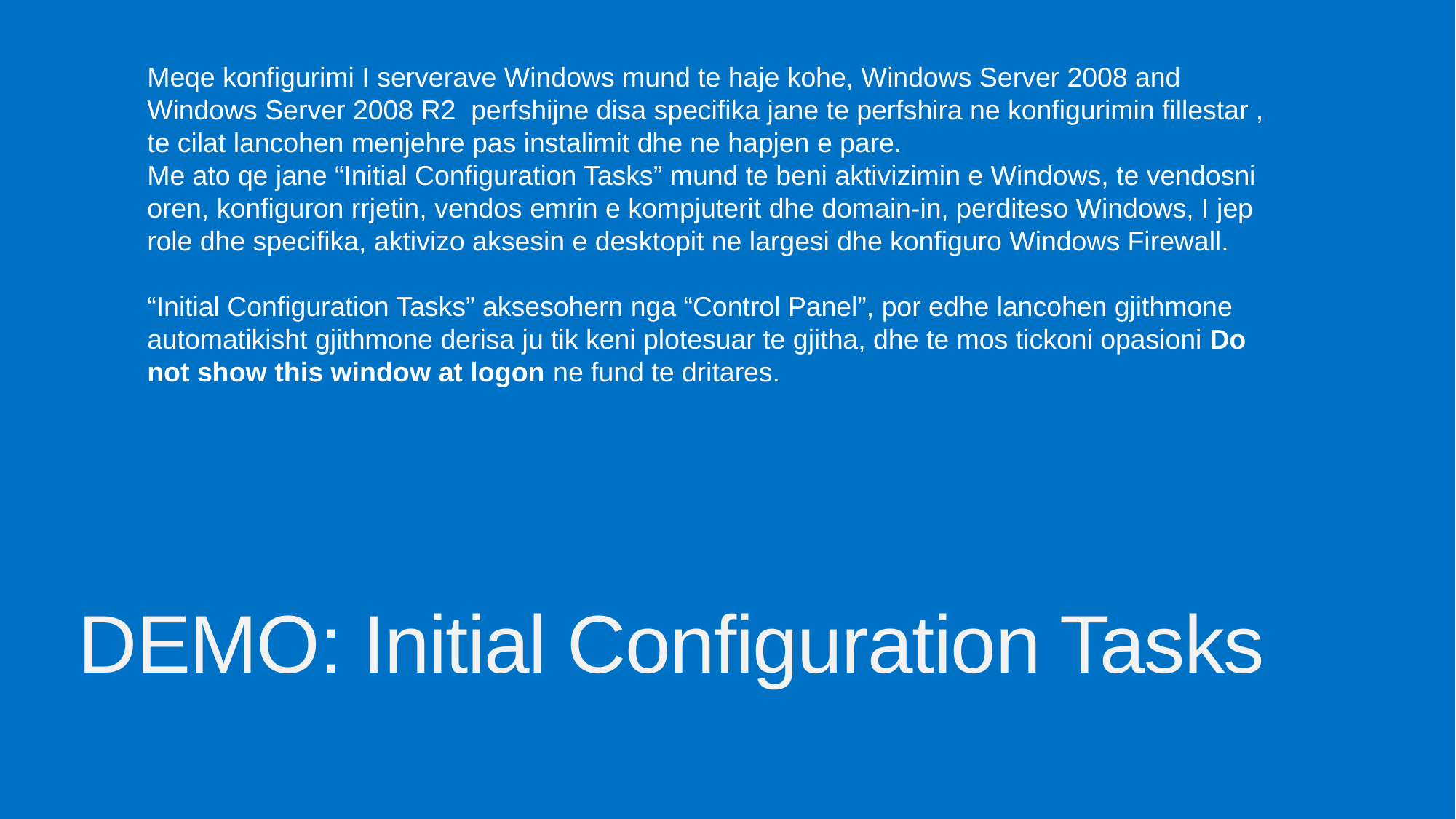

Meqe konfigurimi I serverave Windows mund te haje kohe, Windows Server 2008 and Windows Server 2008 R2  perfshijne disa specifika jane te perfshira ne konfigurimin fillestar , te cilat lancohen menjehre pas instalimit dhe ne hapjen e pare.
Me ato qe jane “Initial Configuration Tasks” mund te beni aktivizimin e Windows, te vendosni oren, konfiguron rrjetin, vendos emrin e kompjuterit dhe domain-in, perditeso Windows, I jep role dhe specifika, aktivizo aksesin e desktopit ne largesi dhe konfiguro Windows Firewall.

“Initial Configuration Tasks” aksesohern nga “Control Panel”, por edhe lancohen gjithmone automatikisht gjithmone derisa ju tik keni plotesuar te gjitha, dhe te mos tickoni opasioni Do not show this window at logon ne fund te dritares.

# DEMO: Initial Configuration Tasks